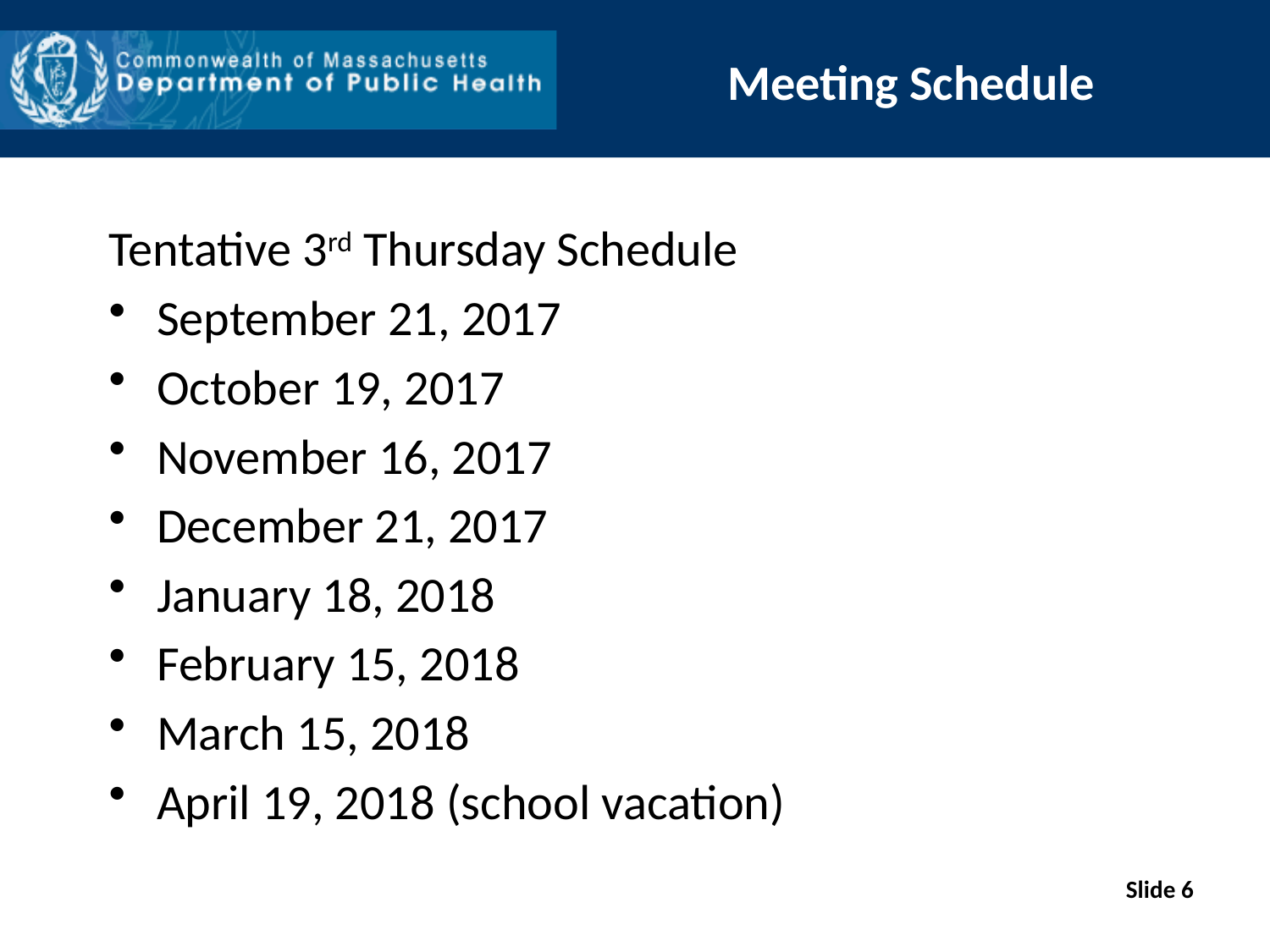

# Meeting Schedule
Tentative 3rd Thursday Schedule
September 21, 2017
October 19, 2017
November 16, 2017
December 21, 2017
January 18, 2018
February 15, 2018
March 15, 2018
April 19, 2018 (school vacation)
Slide 6